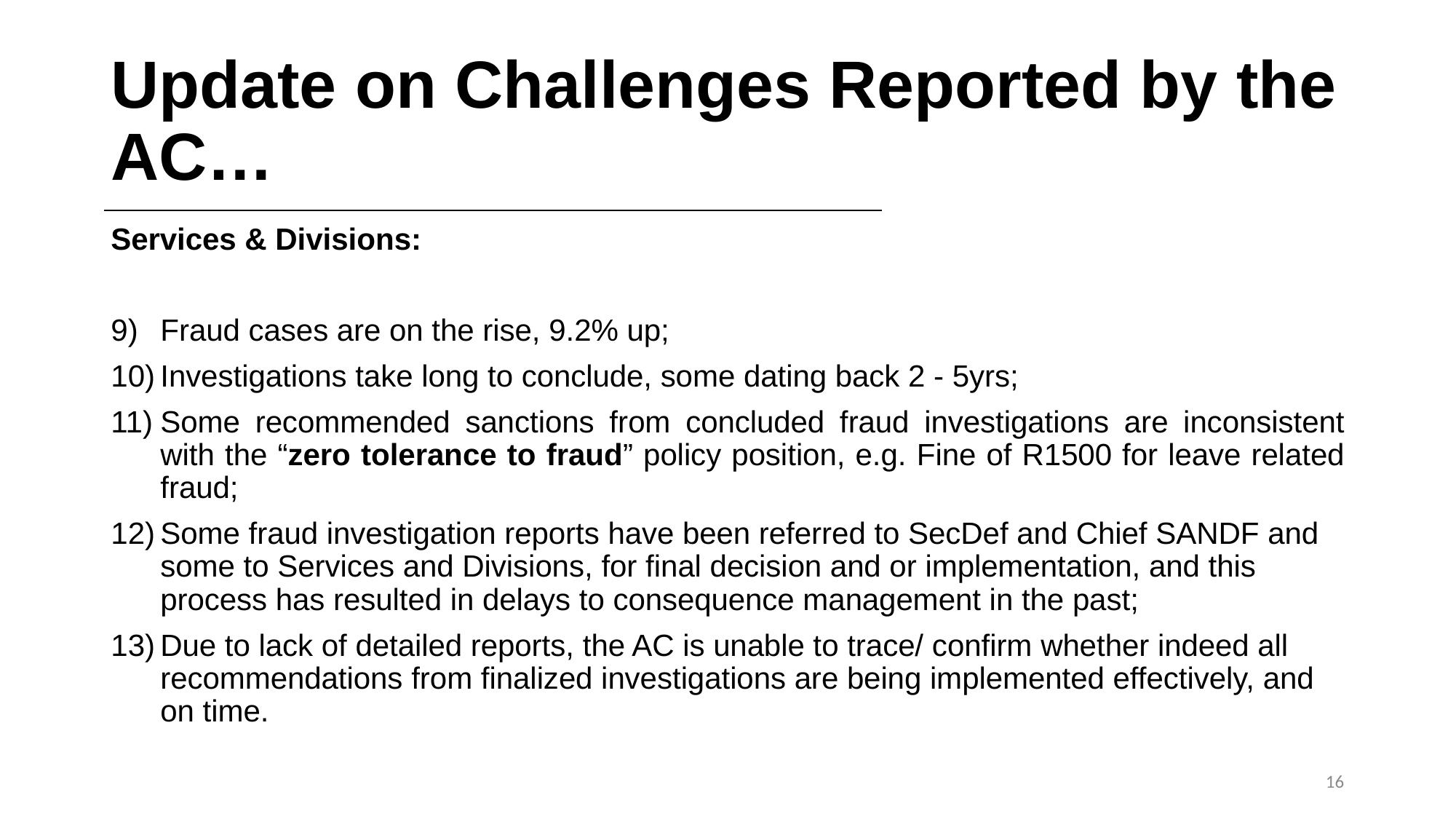

# Update on Challenges Reported by the AC…
Services & Divisions:

Fraud cases are on the rise, 9.2% up;
Investigations take long to conclude, some dating back 2 - 5yrs;
Some recommended sanctions from concluded fraud investigations are inconsistent with the “zero tolerance to fraud” policy position, e.g. Fine of R1500 for leave related fraud;
Some fraud investigation reports have been referred to SecDef and Chief SANDF and some to Services and Divisions, for final decision and or implementation, and this process has resulted in delays to consequence management in the past;
Due to lack of detailed reports, the AC is unable to trace/ confirm whether indeed all recommendations from finalized investigations are being implemented effectively, and on time.

16